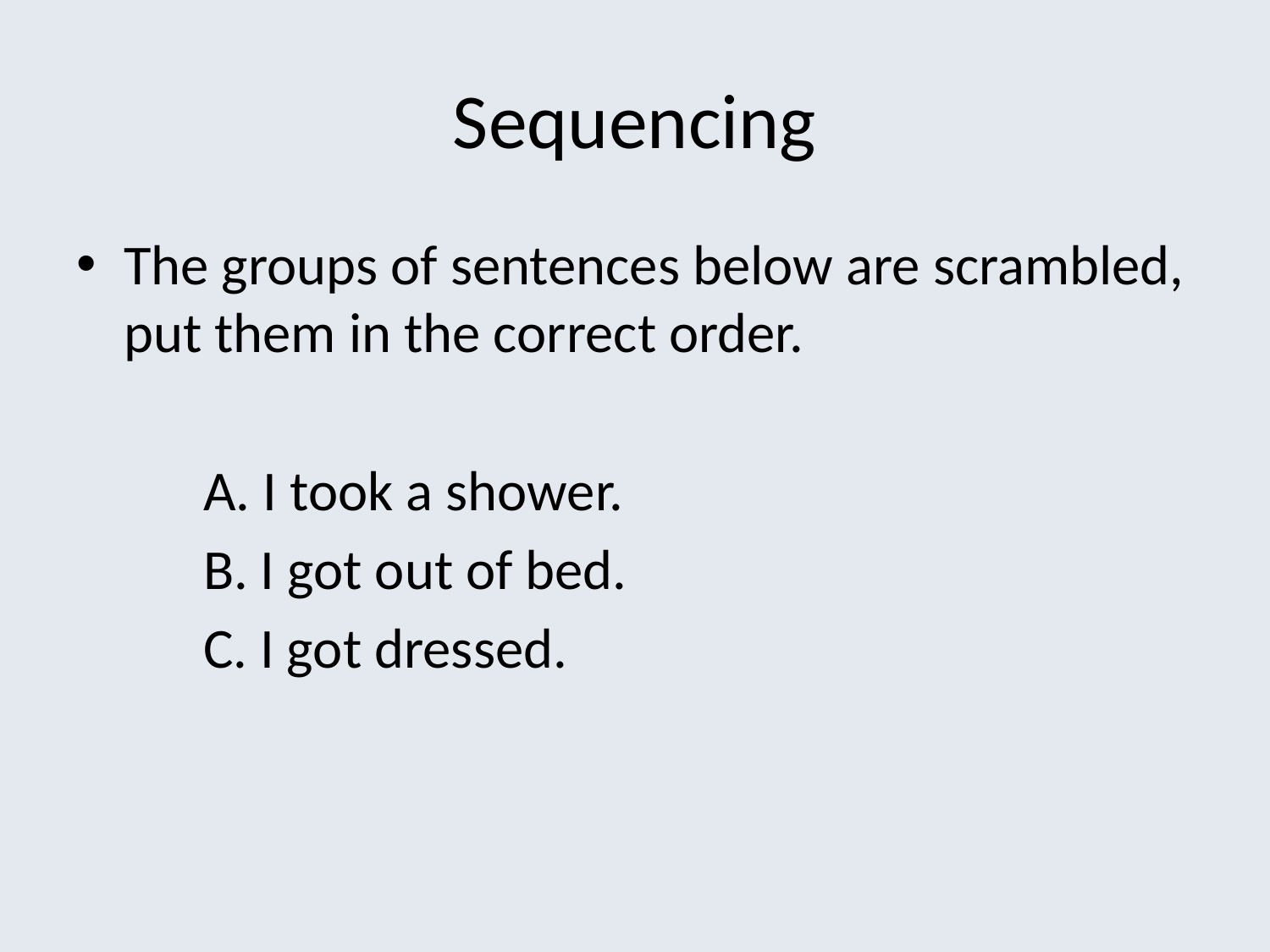

# Sequencing
The groups of sentences below are scrambled, put them in the correct order.

	A. I took a shower.
	B. I got out of bed.
	C. I got dressed.